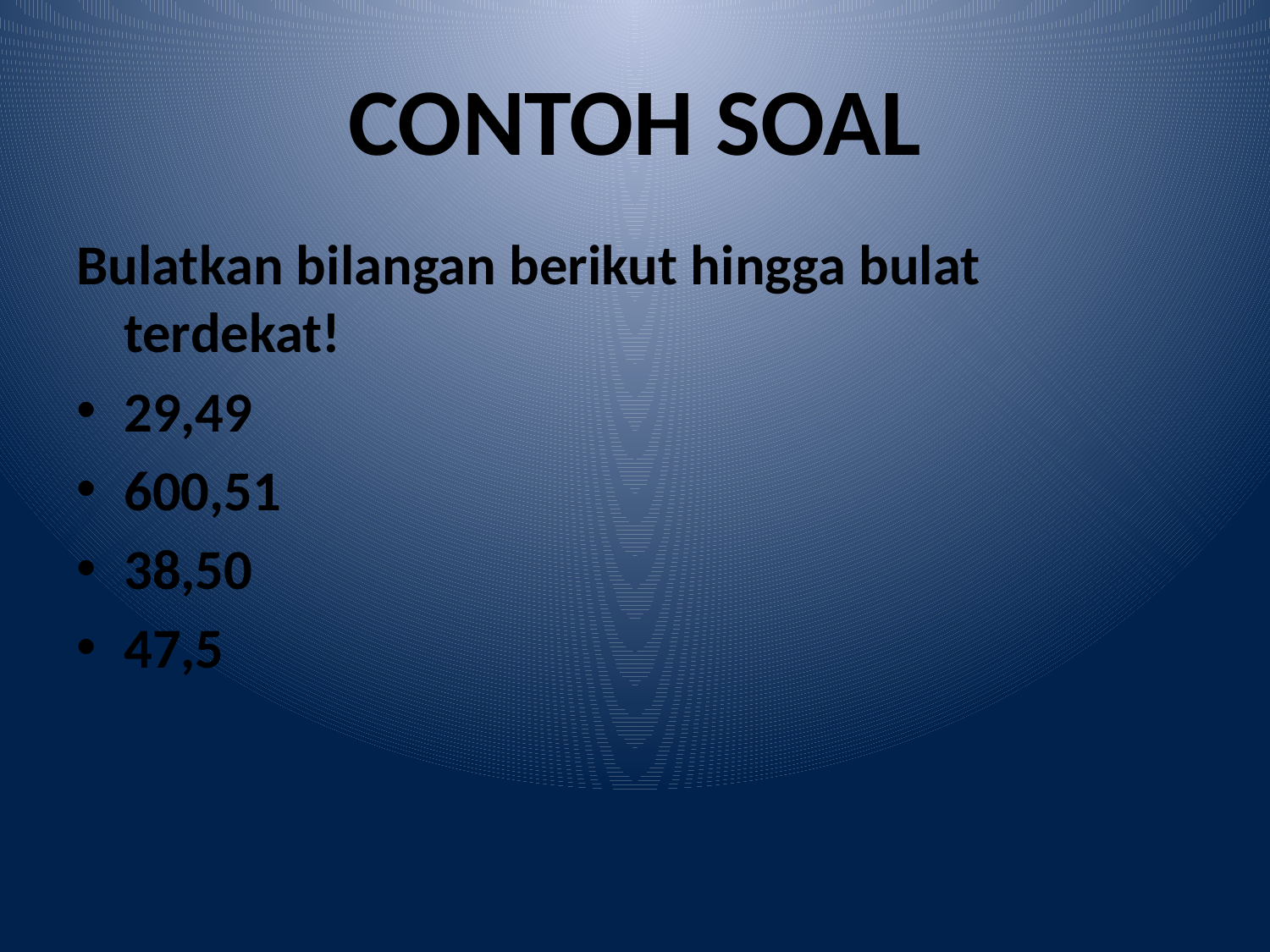

# CONTOH SOAL
Bulatkan bilangan berikut hingga bulat terdekat!
29,49
600,51
38,50
47,5